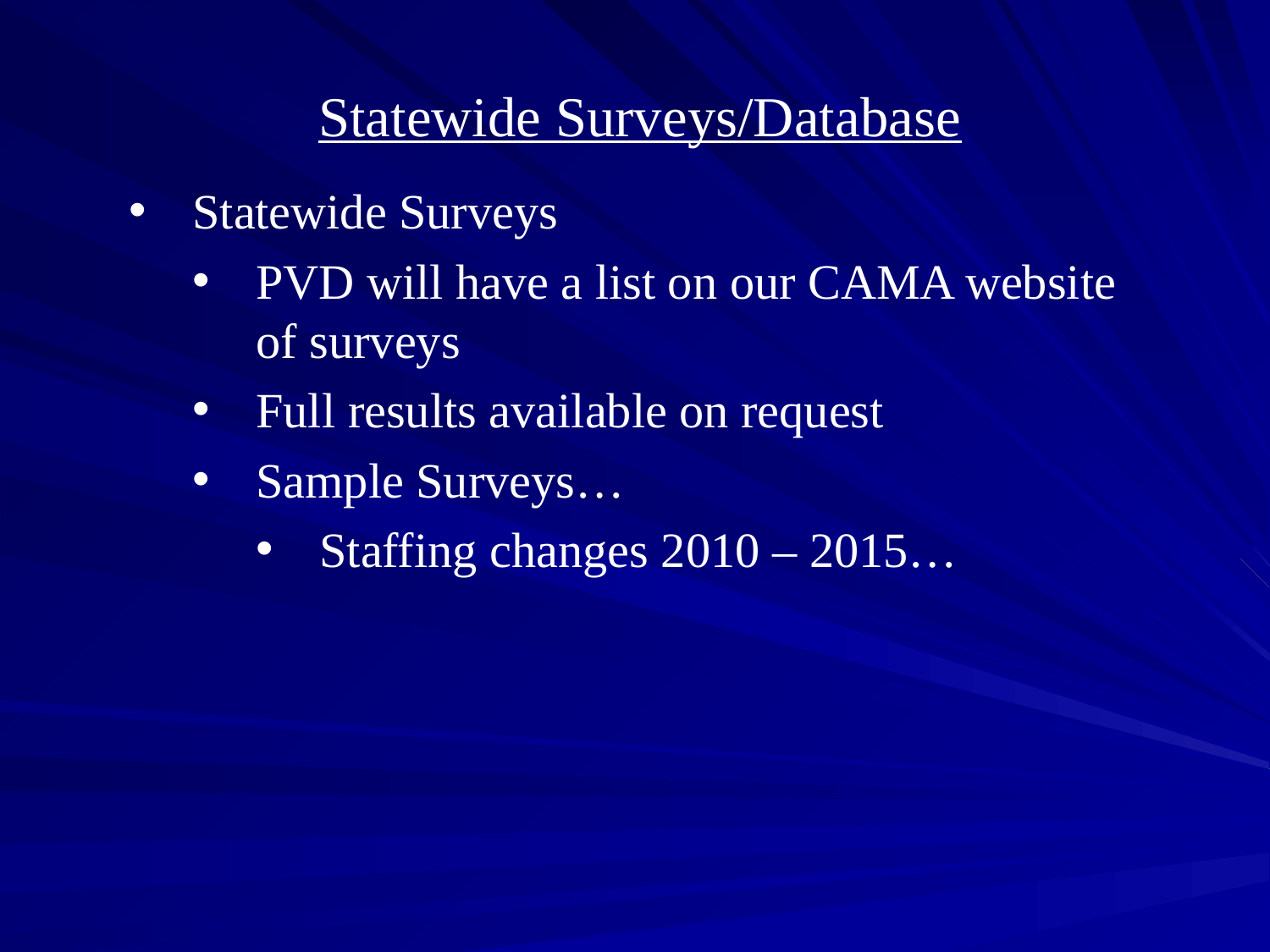

#
Statewide Surveys/Database
Statewide Surveys
PVD will have a list on our CAMA website of surveys
Full results available on request
Sample Surveys…
Staffing changes 2010 – 2015…